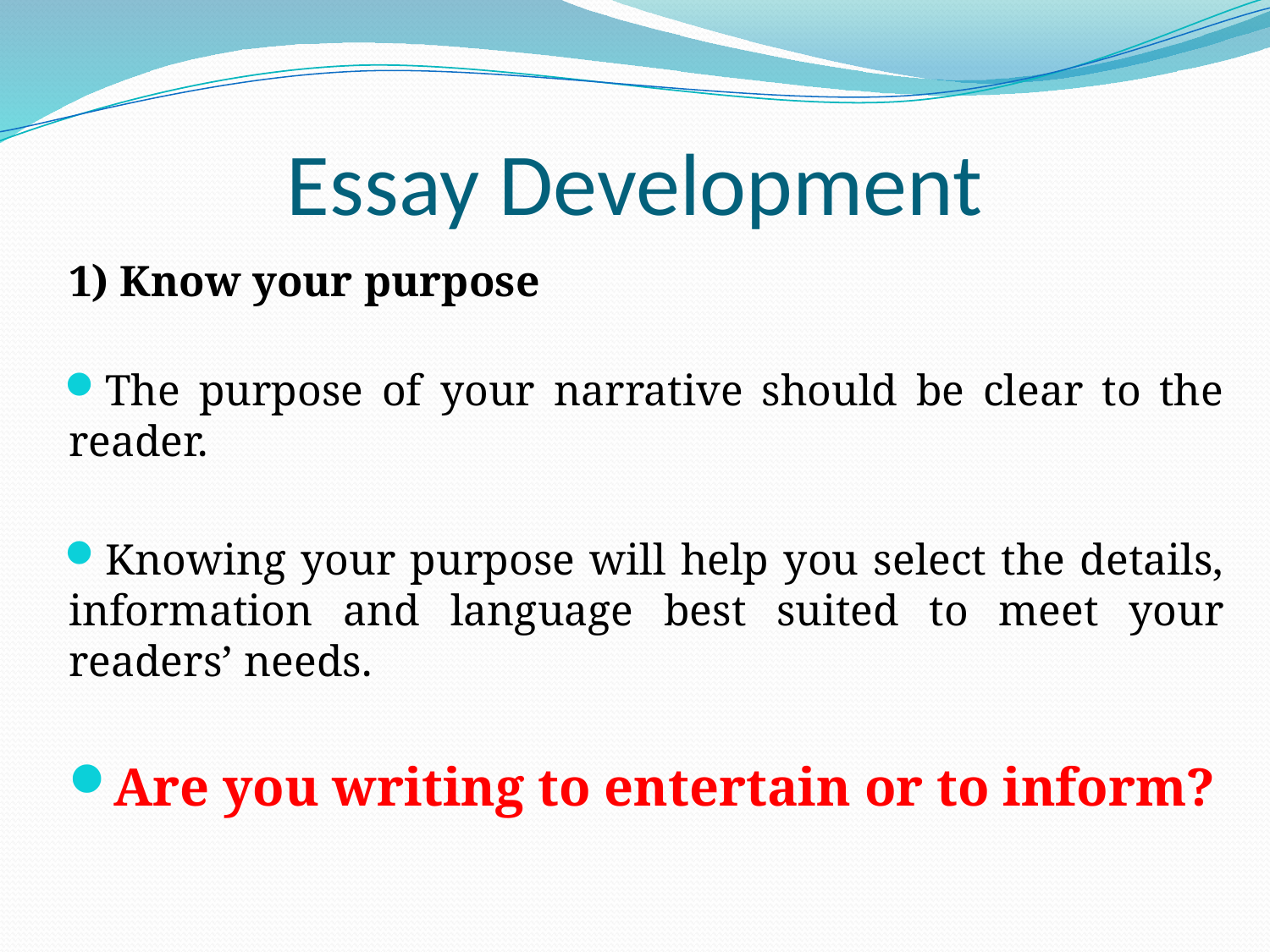

# Essay Development
1) Know your purpose

The purpose of your narrative should be clear to the reader.

Knowing your purpose will help you select the details, information and language best suited to meet your readers’ needs.

Are you writing to entertain or to inform?